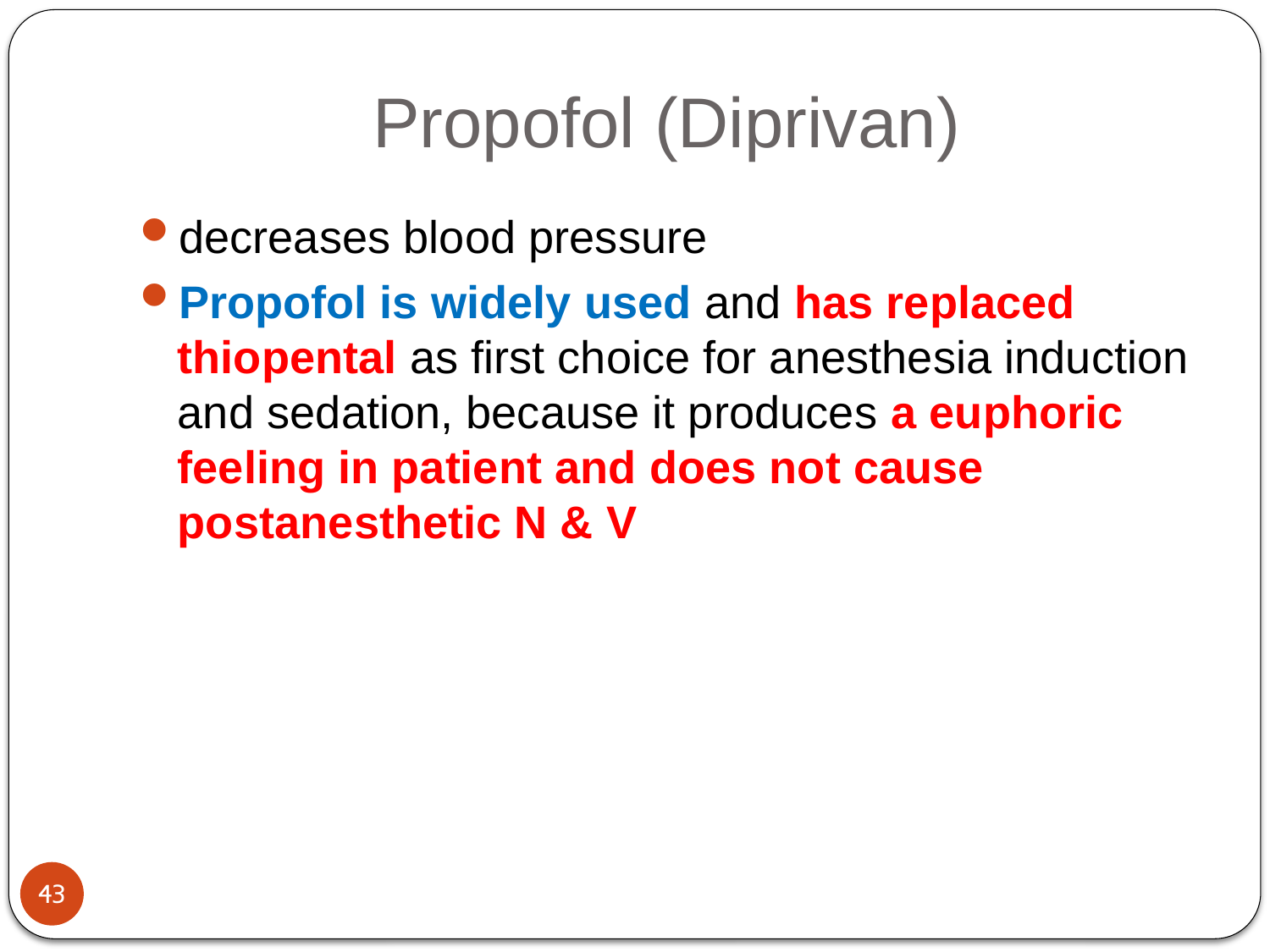

# Propofol (Diprivan)
decreases blood pressure
Propofol is widely used and has replaced thiopental as first choice for anesthesia induction and sedation, because it produces a euphoric feeling in patient and does not cause postanesthetic N & V
43